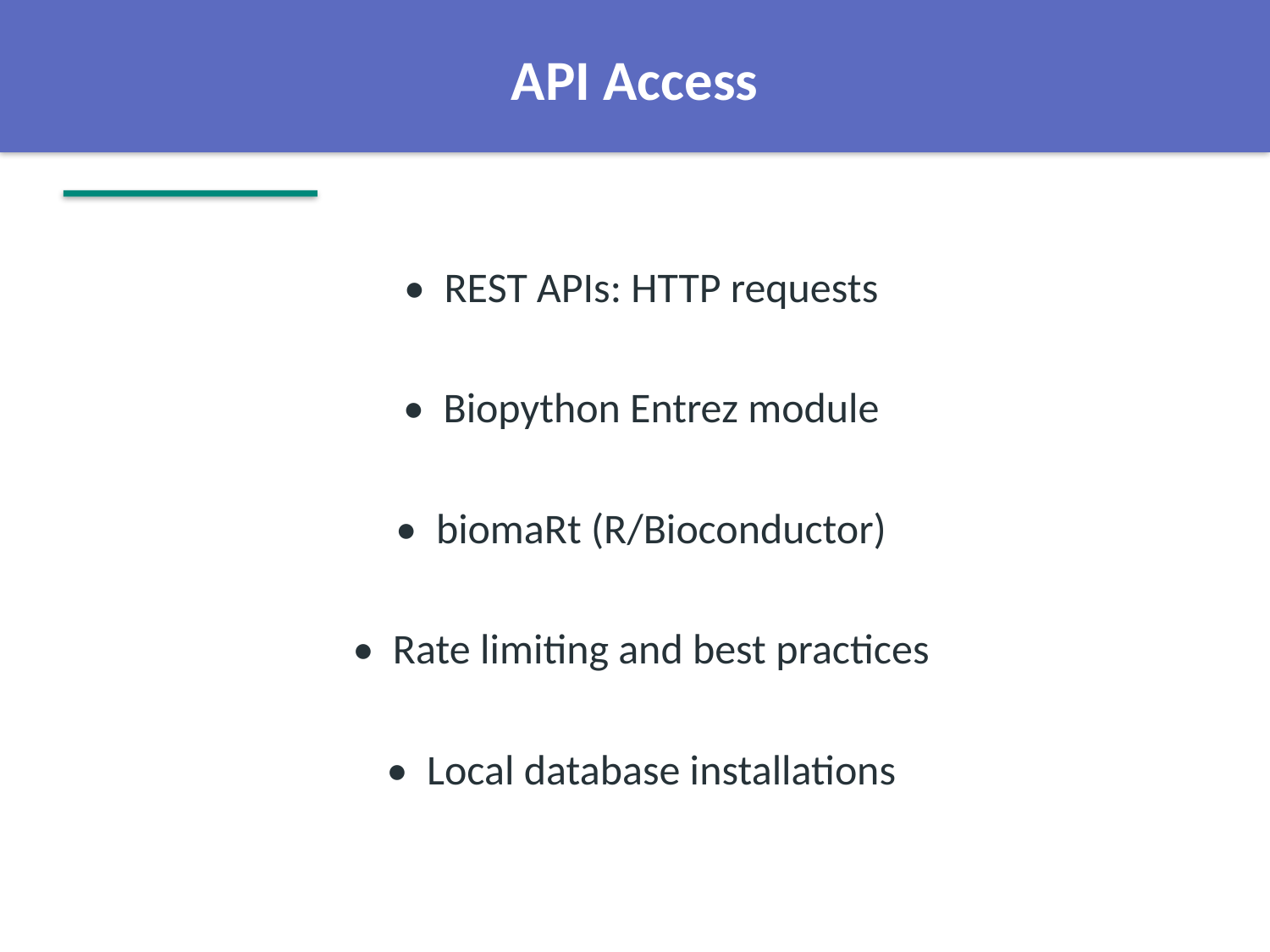

API Access

•  REST APIs: HTTP requests
•  Biopython Entrez module
•  biomaRt (R/Bioconductor)
•  Rate limiting and best practices
•  Local database installations